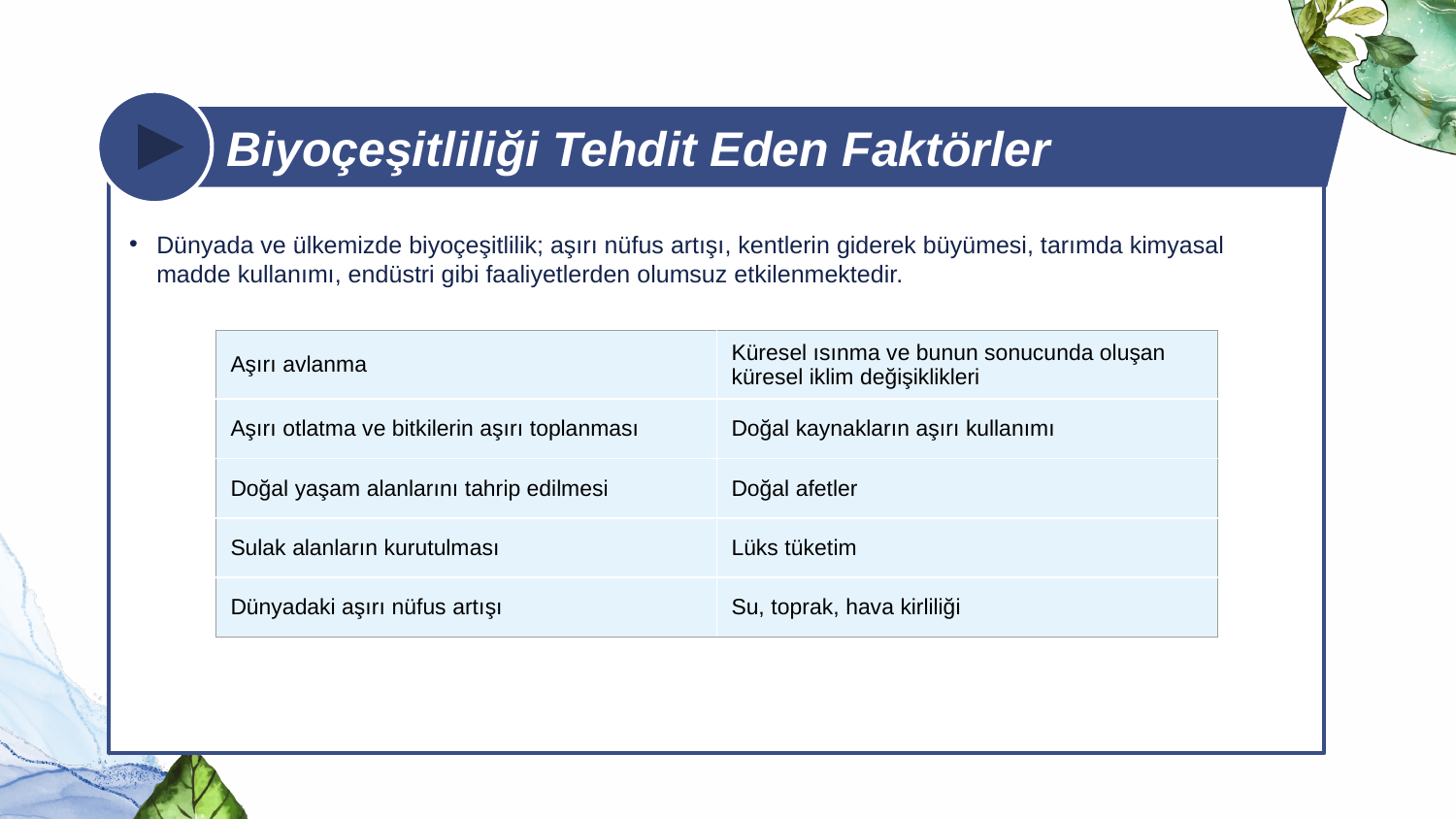

Biyoçeşitliliği Tehdit Eden Faktörler

Dünyada ve ülkemizde biyoçeşitlilik; aşırı nüfus artışı, kentlerin giderek büyümesi, tarımda kimyasal madde kullanımı, endüstri gibi faaliyetlerden olumsuz etkilenmektedir.

| Aşırı avlanma | Küresel ısınma ve bunun sonucunda oluşan küresel iklim değişiklikleri |
| --- | --- |
| Aşırı otlatma ve bitkilerin aşırı toplanması | Doğal kaynakların aşırı kullanımı |
| Doğal yaşam alanlarını tahrip edilmesi | Doğal afetler |
| Sulak alanların kurutulması | Lüks tüketim |
| Dünyadaki aşırı nüfus artışı | Su, toprak, hava kirliliği |